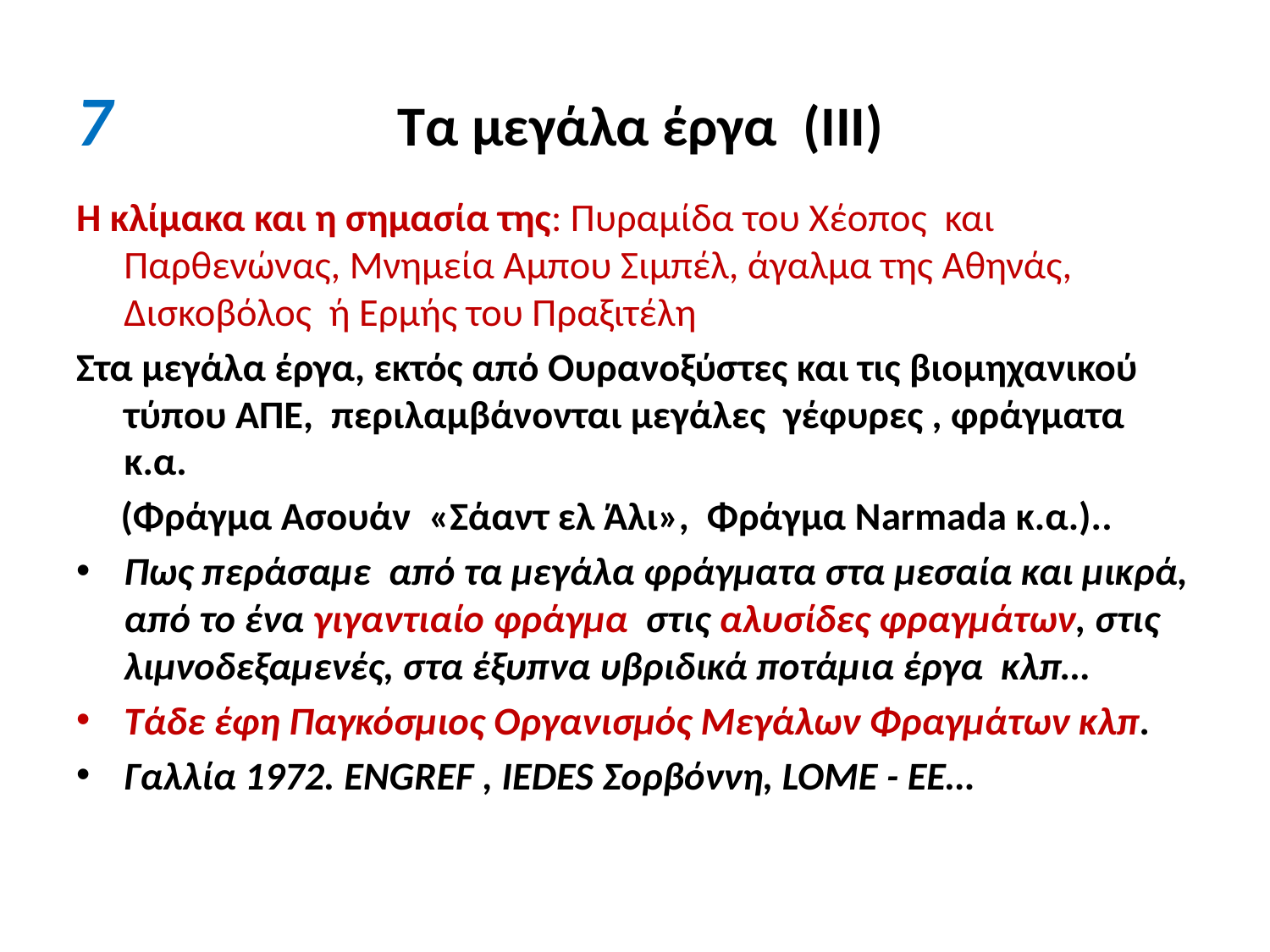

# 7                  Τα μεγάλα έργα  (IΙΙ)
H κλίμακα και η σημασία της: Πυραμίδα του Χέοπος  και  Παρθενώνας, Μνημεία Αμπου Σιμπέλ, άγαλμα της Αθηνάς, Δισκοβόλος  ή Ερμής του Πραξιτέλη
Στα μεγάλα έργα, εκτός από Ουρανοξύστες και τις βιομηχανικού τύπου ΑΠΕ,  περιλαμβάνονται μεγάλες  γέφυρες , φράγματα  κ.α.
     (Φράγμα Ασουάν  «Σάαντ ελ Άλι»,  Φράγμα Νarmada κ.α.)..
Πως περάσαμε  από τα μεγάλα φράγματα στα μεσαία και μικρά, από το ένα γιγαντιαίο φράγμα  στις αλυσίδες φραγμάτων, στις λιμνοδεξαμενές, στα έξυπνα υβριδικά ποτάμια έργα  κλπ…
Τάδε έφη Παγκόσμιος Οργανισμός Μεγάλων Φραγμάτων κλπ.
Γαλλία 1972. ENGREF , IEDES Σορβόννη, LOME - EE…